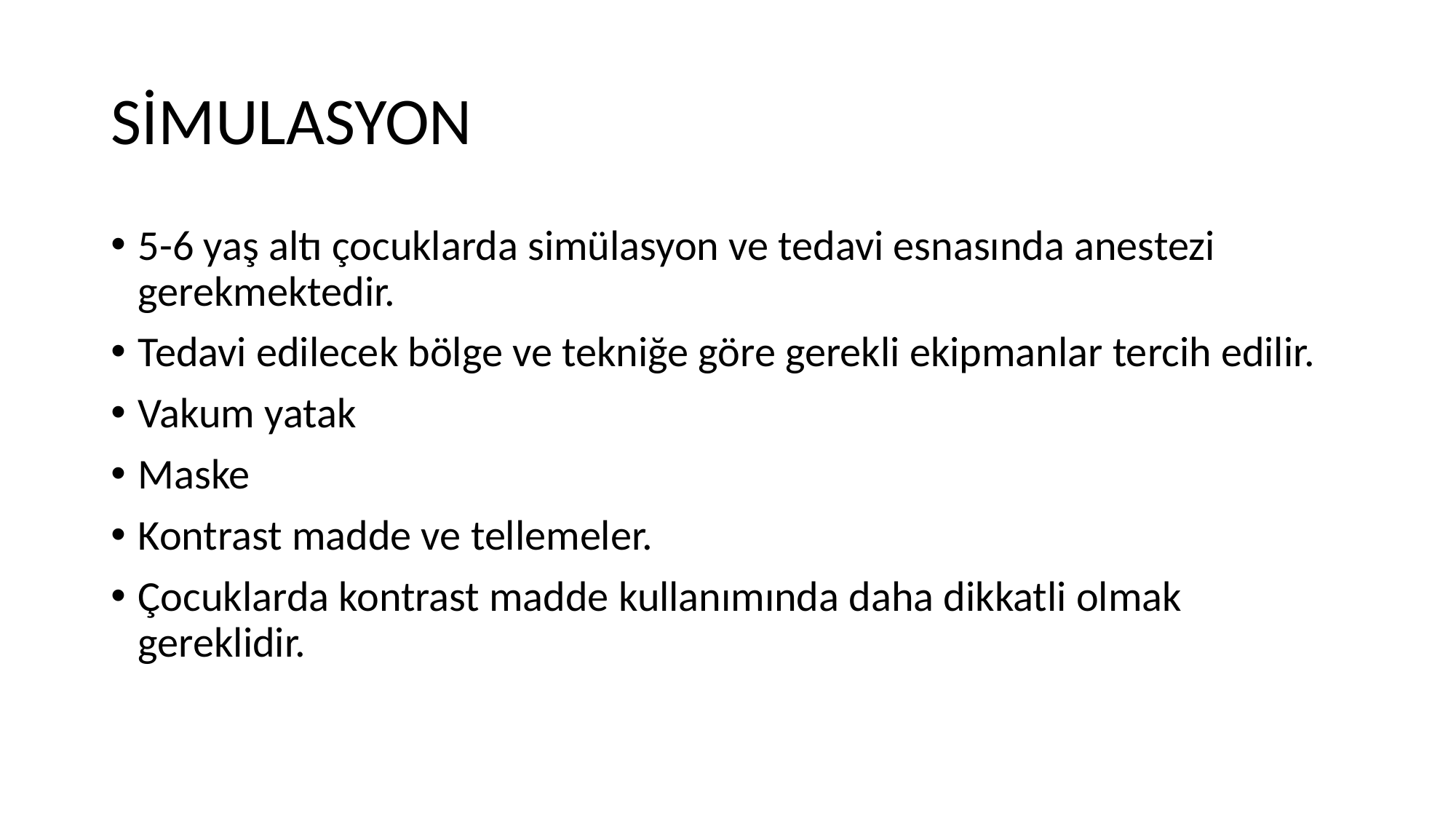

# SİMULASYON
5-6 yaş altı çocuklarda simülasyon ve tedavi esnasında anestezi gerekmektedir.
Tedavi edilecek bölge ve tekniğe göre gerekli ekipmanlar tercih edilir.
Vakum yatak
Maske
Kontrast madde ve tellemeler.
Çocuklarda kontrast madde kullanımında daha dikkatli olmak gereklidir.